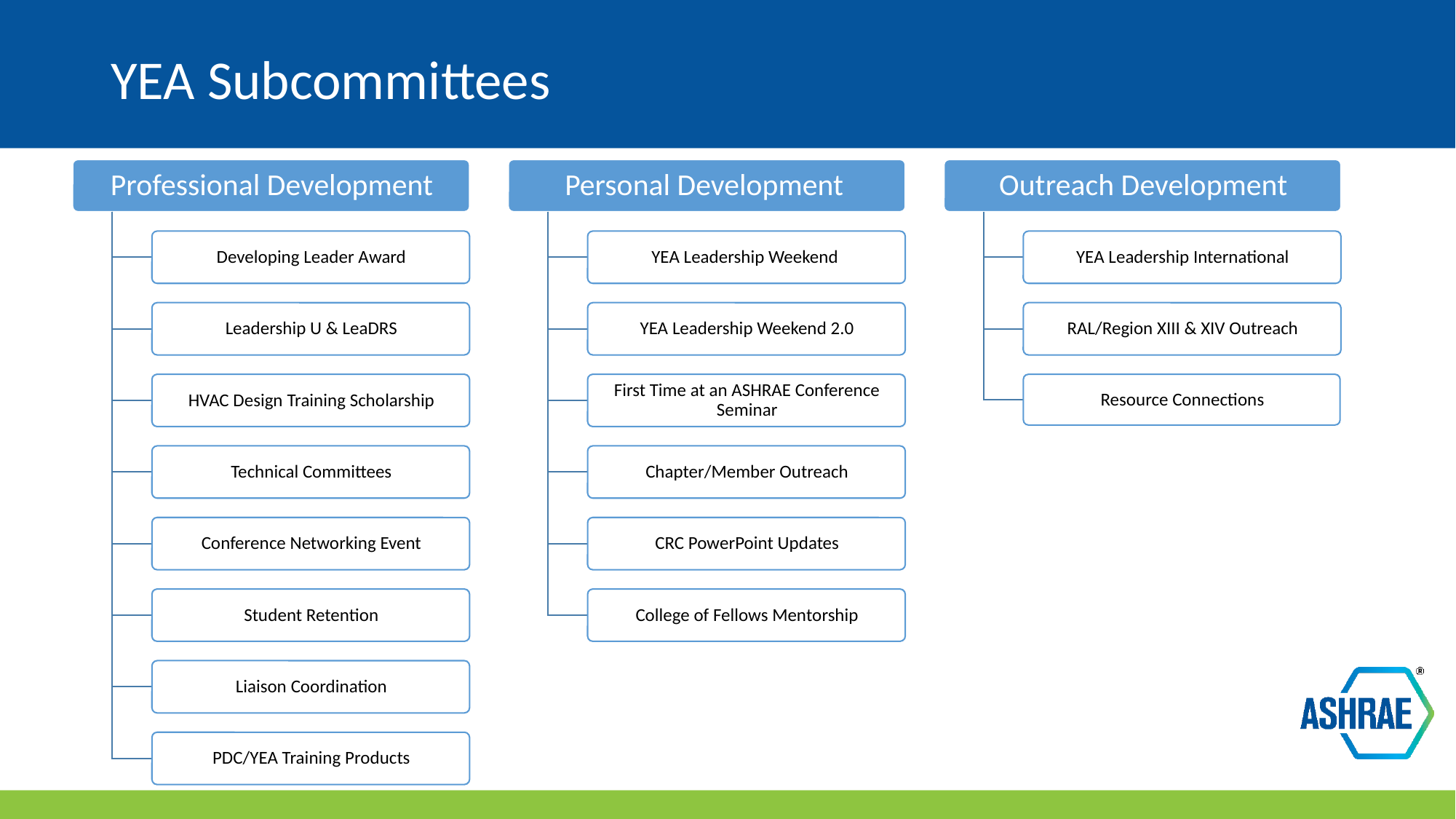

# YEA Subcommittees
Professional Development
Developing Leader Award
Leadership U & LeaDRS
HVAC Design Training Scholarship
Technical Committees
Conference Networking Event
Student Retention
Liaison Coordination
PDC/YEA Training Products
Personal Development
YEA Leadership Weekend
YEA Leadership Weekend 2.0
First Time at an ASHRAE Conference Seminar
Chapter/Member Outreach
CRC PowerPoint Updates
College of Fellows Mentorship
Outreach Development
YEA Leadership International
RAL/Region XIII & XIV Outreach
Resource Connections